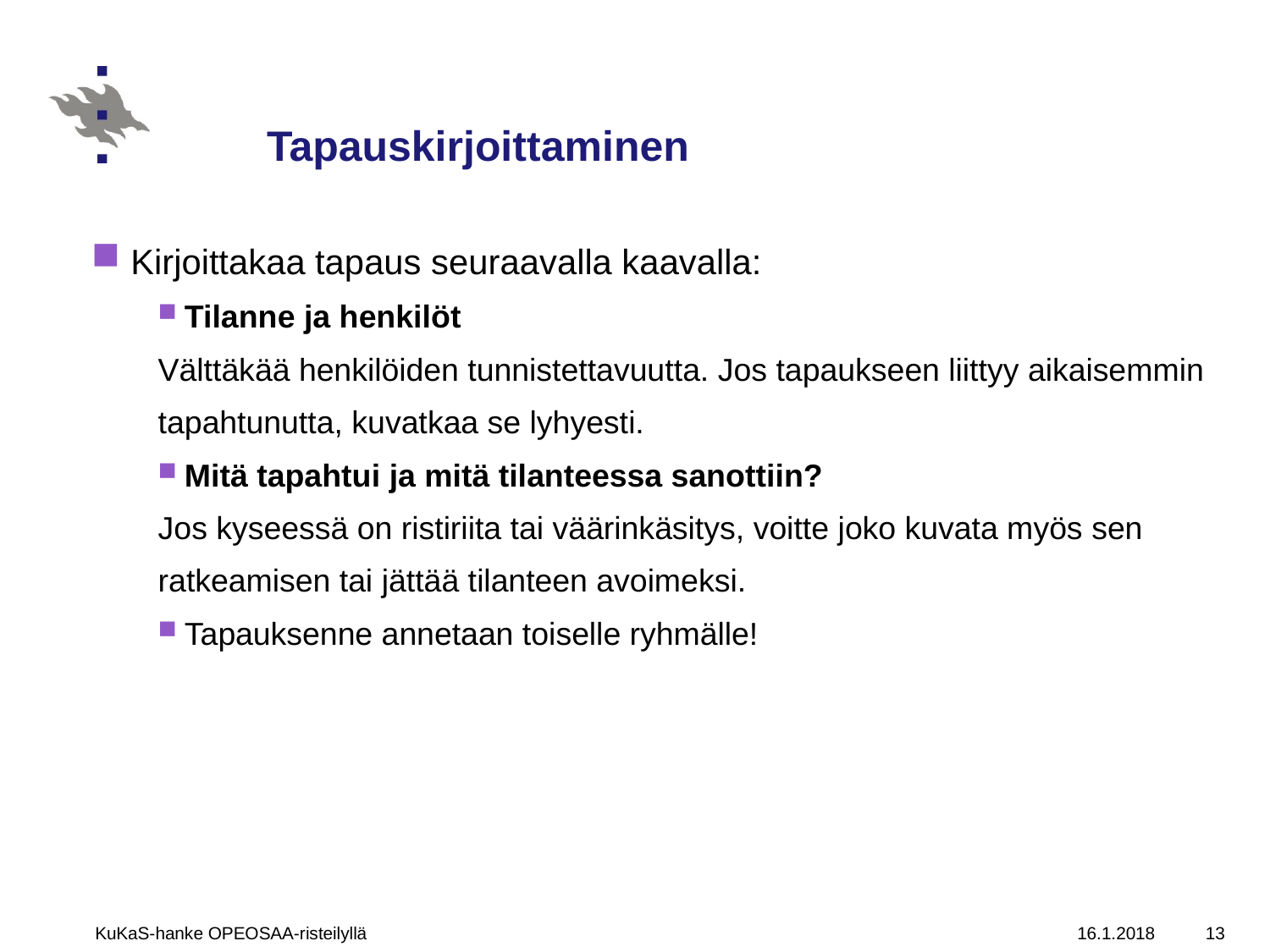

# Tapauskirjoittaminen
Kirjoittakaa tapaus seuraavalla kaavalla:
Tilanne ja henkilöt
Välttäkää henkilöiden tunnistettavuutta. Jos tapaukseen liittyy aikaisemmin tapahtunutta, kuvatkaa se lyhyesti.
Mitä tapahtui ja mitä tilanteessa sanottiin?
Jos kyseessä on ristiriita tai väärinkäsitys, voitte joko kuvata myös sen ratkeamisen tai jättää tilanteen avoimeksi.
Tapauksenne annetaan toiselle ryhmälle!
KuKaS-hanke OPEOSAA-risteilyllä
16.1.2018
13